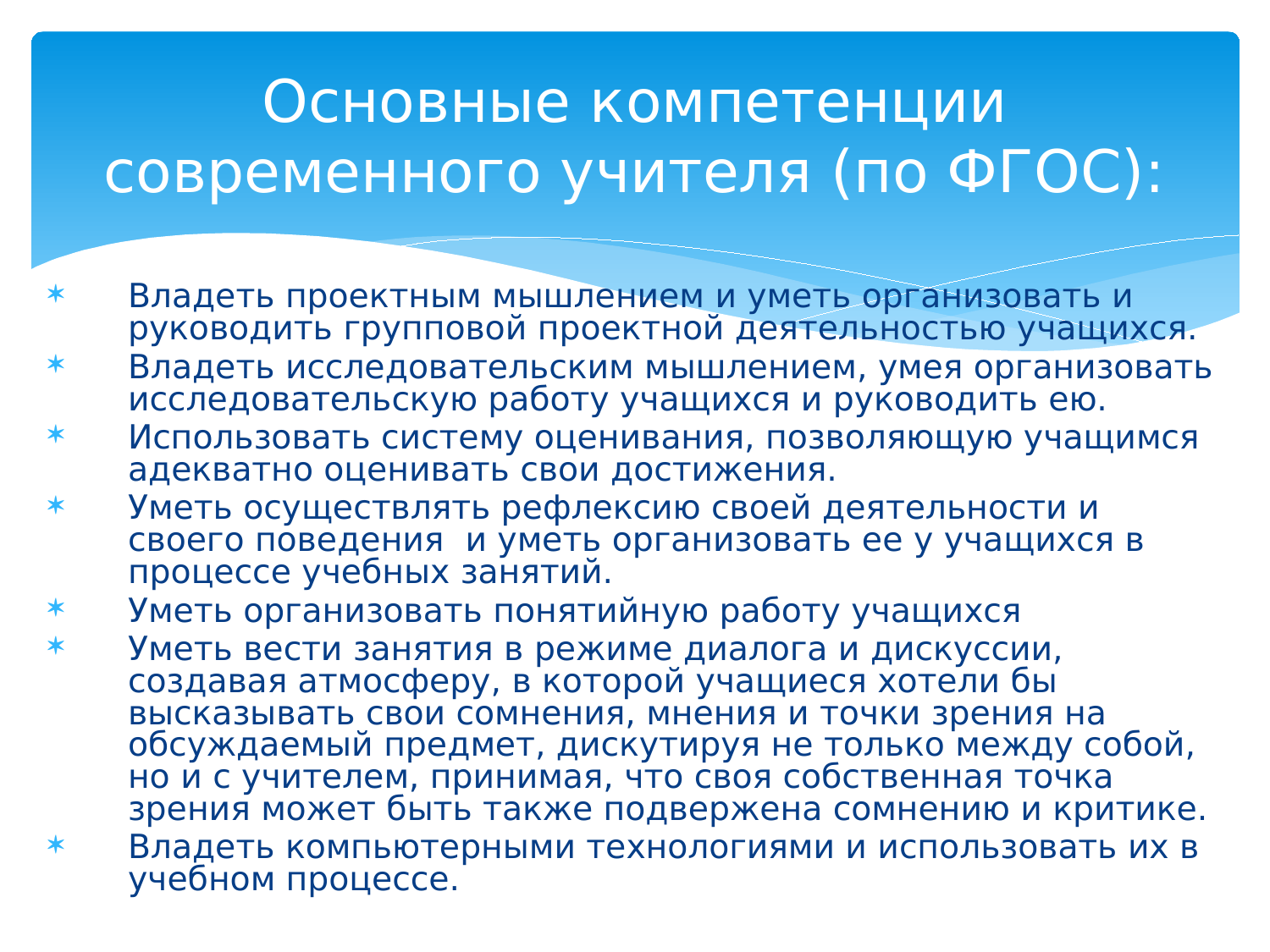

# Основные компетенции современного учителя (по ФГОС):
Владеть проектным мышлением и уметь организовать и руководить групповой проектной деятельностью учащихся.
Владеть исследовательским мышлением, умея организовать исследовательскую работу учащихся и руководить ею.
Использовать систему оценивания, позволяющую учащимся адекватно оценивать свои достижения.
Уметь осуществлять рефлексию своей деятельности и своего поведения  и уметь организовать ее у учащихся в процессе учебных занятий.
Уметь организовать понятийную работу учащихся
Уметь вести занятия в режиме диалога и дискуссии, создавая атмосферу, в которой учащиеся хотели бы высказывать свои сомнения, мнения и точки зрения на обсуждаемый предмет, дискутируя не только между собой, но и с учителем, принимая, что своя собственная точка зрения может быть также подвержена сомнению и критике.
Владеть компьютерными технологиями и использовать их в учебном процессе.